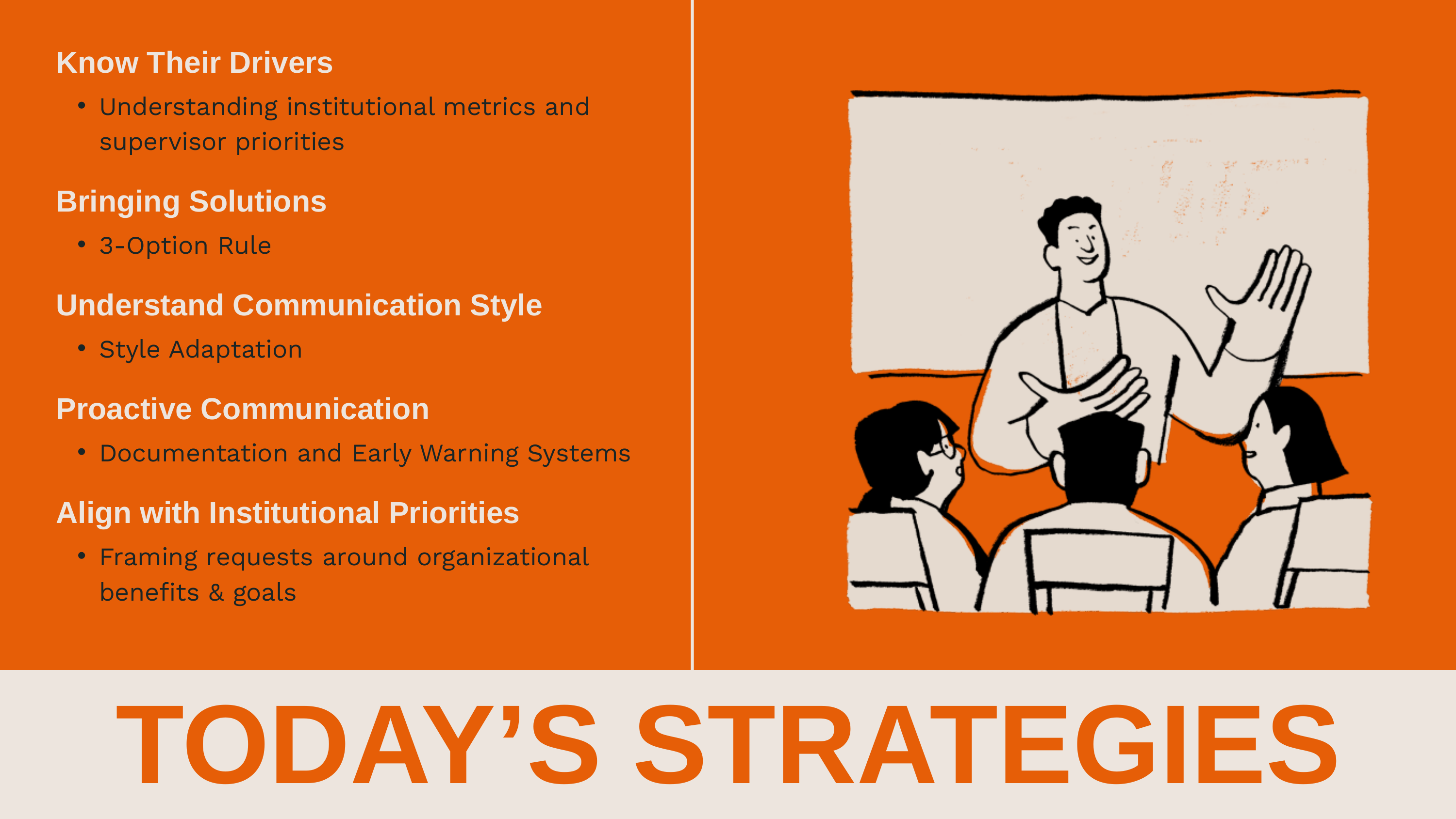

Know Their Drivers
Understanding institutional metrics and supervisor priorities

Bringing Solutions
3-Option Rule
Understand Communication Style
Style Adaptation
Proactive Communication
Documentation and Early Warning Systems
Align with Institutional Priorities
Framing requests around organizational benefits & goals
TODAY’S STRATEGIES